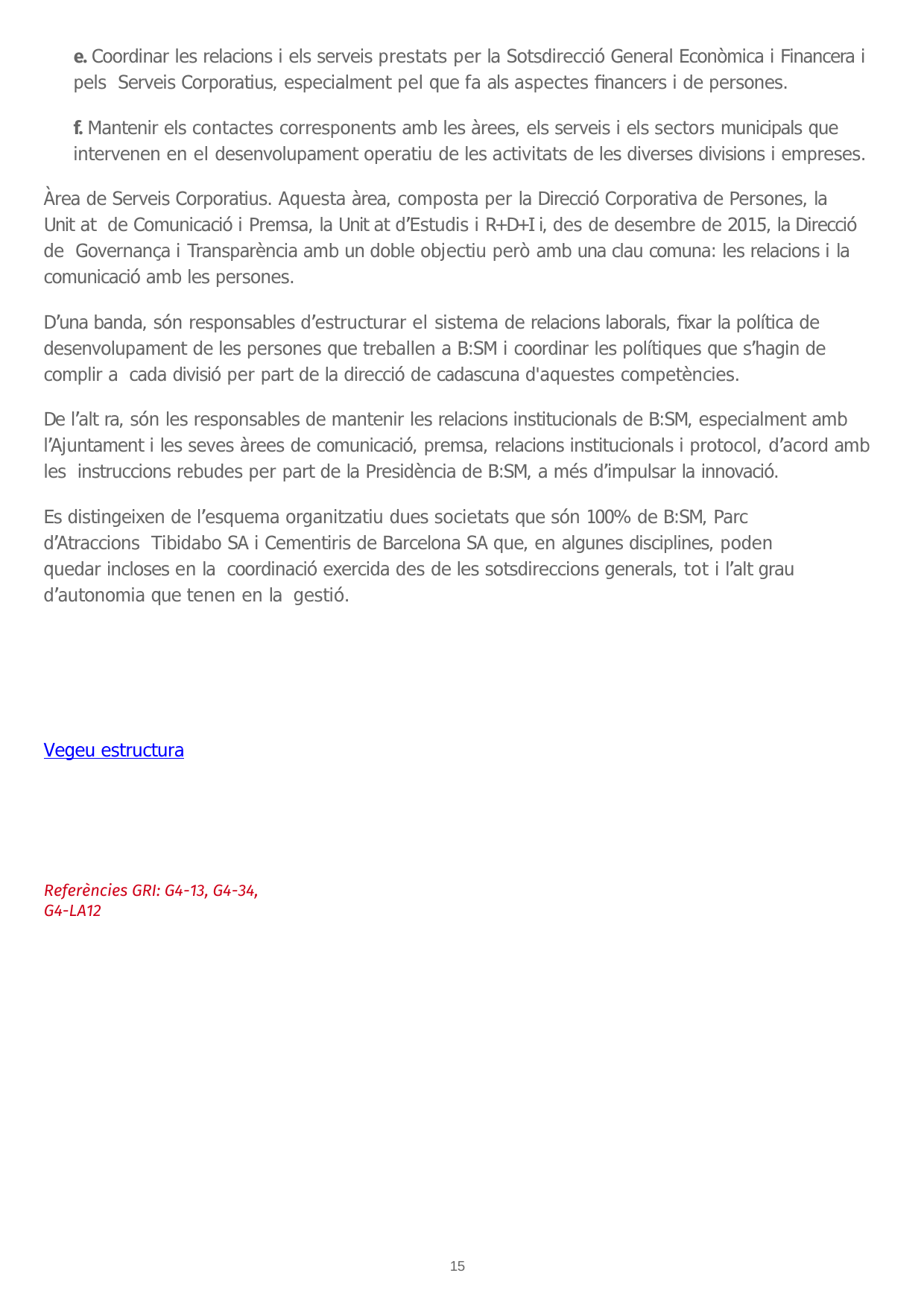

e. Coordinar les relacions i els serveis prestats per la Sotsdirecció General Econòmica i Financera i pels  Serveis Corporatius, especialment pel que fa als aspectes financers i de persones.

f. Mantenir els contactes corresponents amb les àrees, els serveis i els sectors municipals que
intervenen en el desenvolupament operatiu de les activitats de les diverses divisions i empreses.

Àrea de Serveis Corporatius. Aquesta àrea, composta per la Direcció Corporativa de Persones, la Unit at  de Comunicació i Premsa, la Unit at d’Estudis i R+D+I i, des de desembre de 2015, la Direcció de  Governança i Transparència amb un doble objectiu però amb una clau comuna: les relacions i la  comunicació amb les persones.

D’una banda, són responsables d’estructurar el sistema de relacions laborals, fixar la política de  desenvolupament de les persones que treballen a B:SM i coordinar les polítiques que s’hagin de complir a  cada divisió per part de la direcció de cadascuna d'aquestes competències.

De l’alt ra, són les responsables de mantenir les relacions institucionals de B:SM, especialment amb
l’Ajuntament i les seves àrees de comunicació, premsa, relacions institucionals i protocol, d’acord amb les  instruccions rebudes per part de la Presidència de B:SM, a més d’impulsar la innovació.

Es distingeixen de l’esquema organitzatiu dues societats que són 100% de B:SM, Parc d’Atraccions  Tibidabo SA i Cementiris de Barcelona SA que, en algunes disciplines, poden quedar incloses en la  coordinació exercida des de les sotsdireccions generals, tot i l’alt grau d’autonomia que tenen en la  gestió.
Vegeu estructura
Referències GRI: G4-13, G4-34, G4-LA12
15